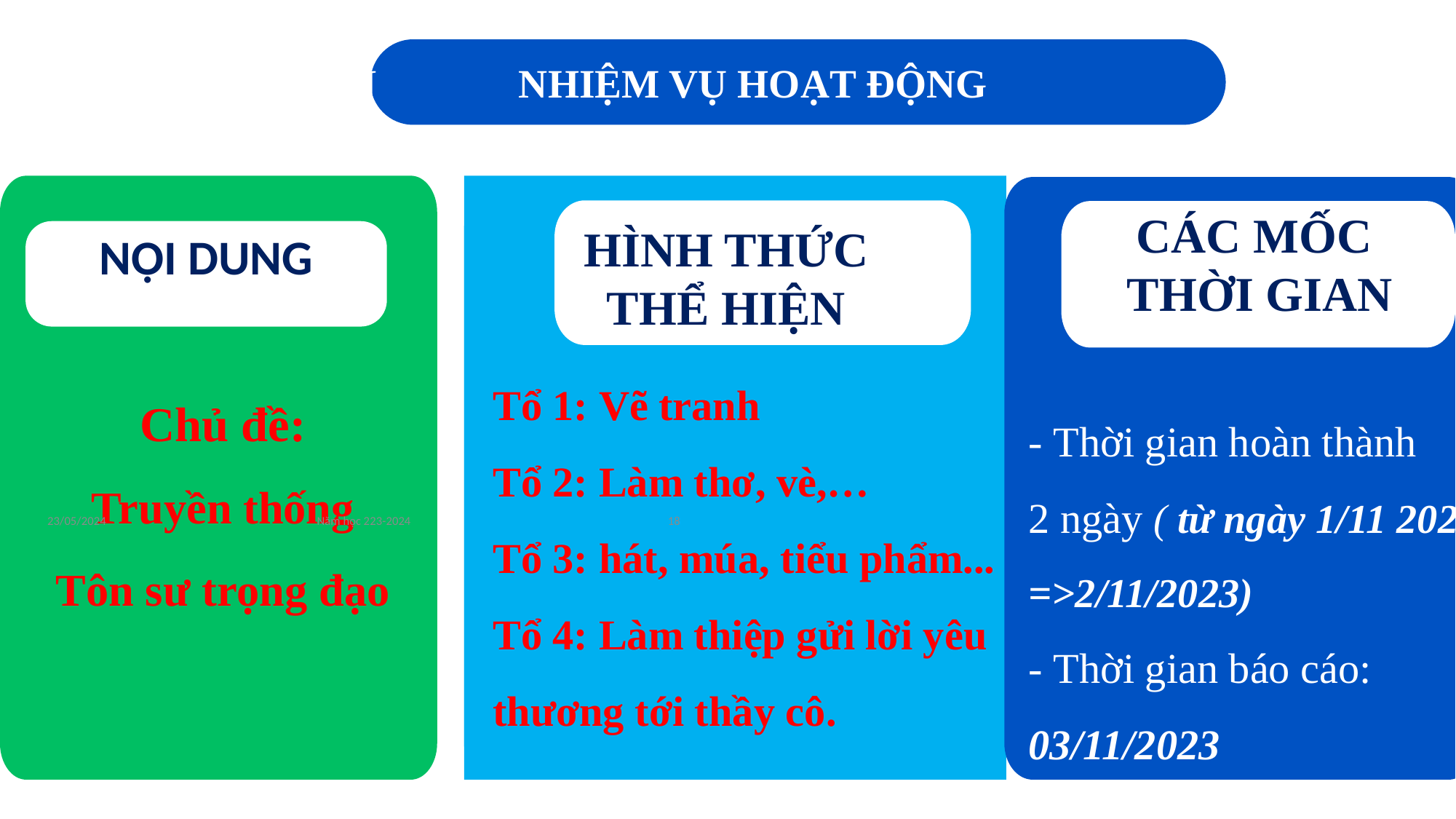

N              NHIỆM VỤ HOẠT ĐỘNG

CÁC MỐC
THỜI GIAN
HÌNH THỨC THỂ HIỆN
NỘI DUNG

Tổ 1: Vẽ tranh
Tổ 2: Làm thơ, vè,…
Tổ 3: hát, múa, tiểu phẩm...
Tổ 4: Làm thiệp gửi lời yêu thương tới thầy cô.
Chủ đề:
Truyền thống
Tôn sư trọng đạo
- Thời gian hoàn thành
2 ngày ( từ ngày 1/11 2023 =>2/11/2023)
- Thời gian báo cáo: 03/11/2023
NỘI DUNG
23/05/2024
Năm học 223-2024
18